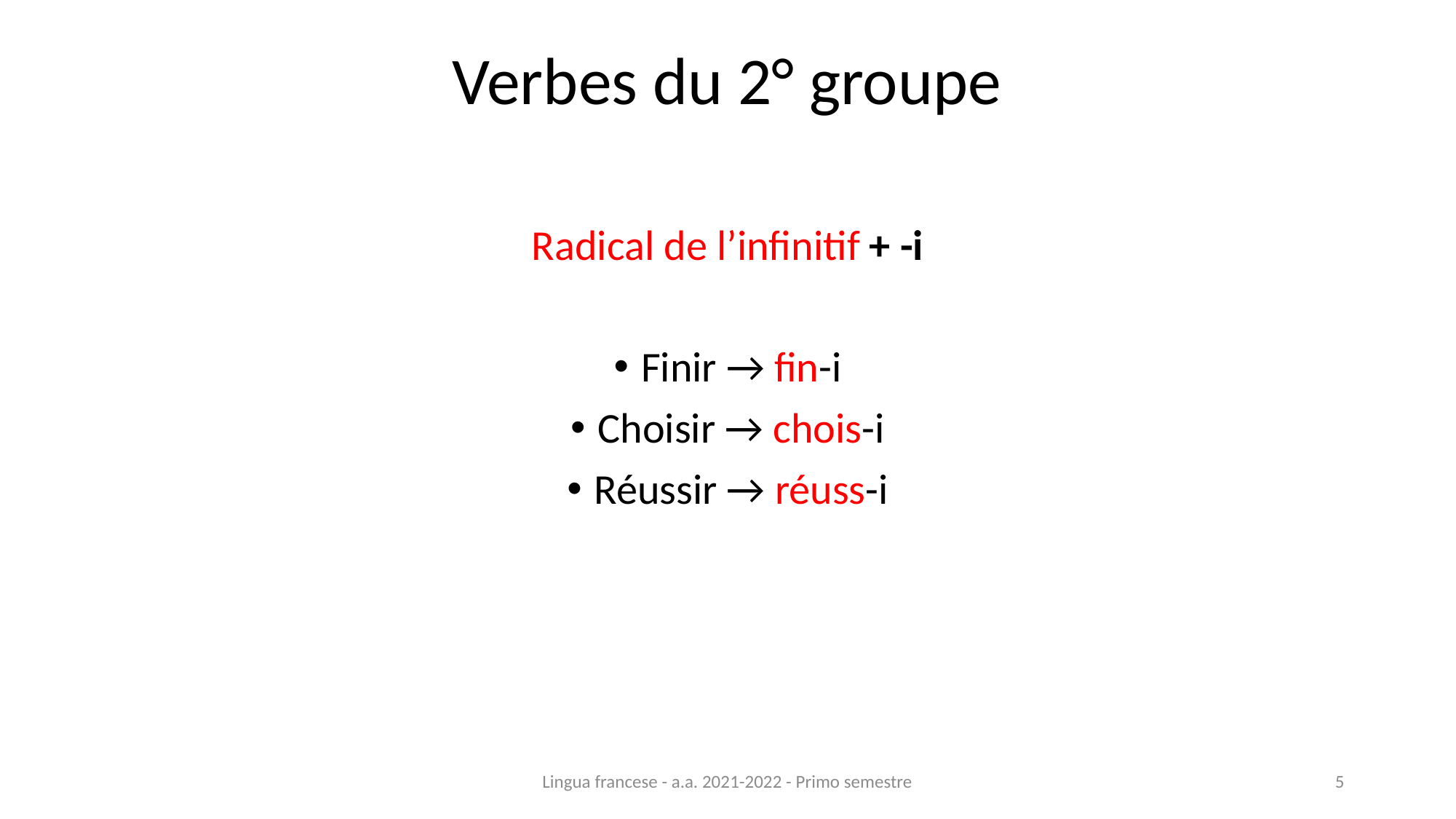

# Verbes du 2° groupe
Radical de l’infinitif + -i

Finir → fin-i
Choisir → chois-i
Réussir → réuss-i
Lingua francese - a.a. 2021-2022 - Primo semestre
5